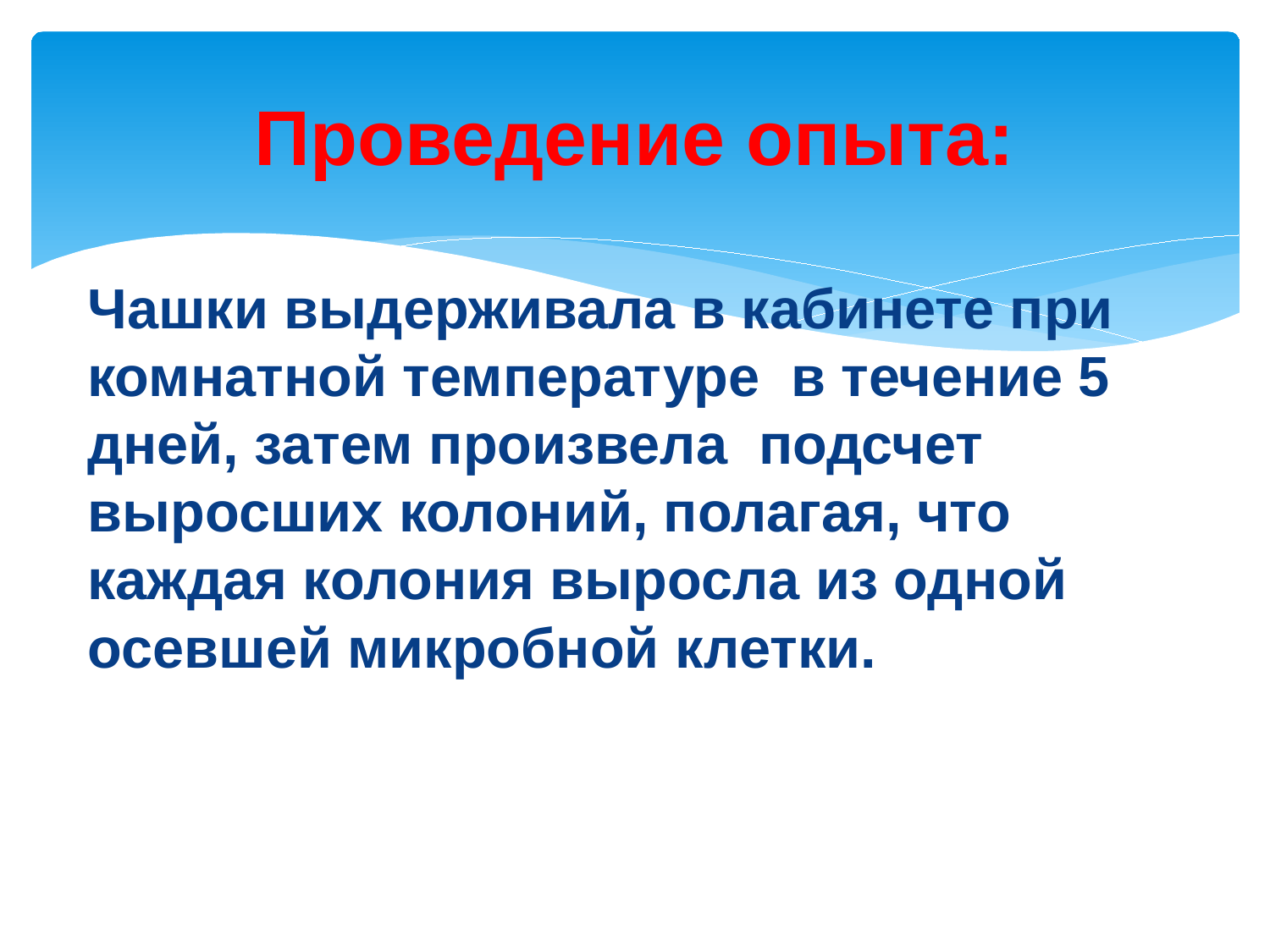

# Проведение опыта:
Чашки выдерживала в кабинете при комнатной температуре  в течение 5 дней, затем произвела  подсчет выросших колоний, полагая, что каждая колония выросла из одной осевшей микробной клетки.